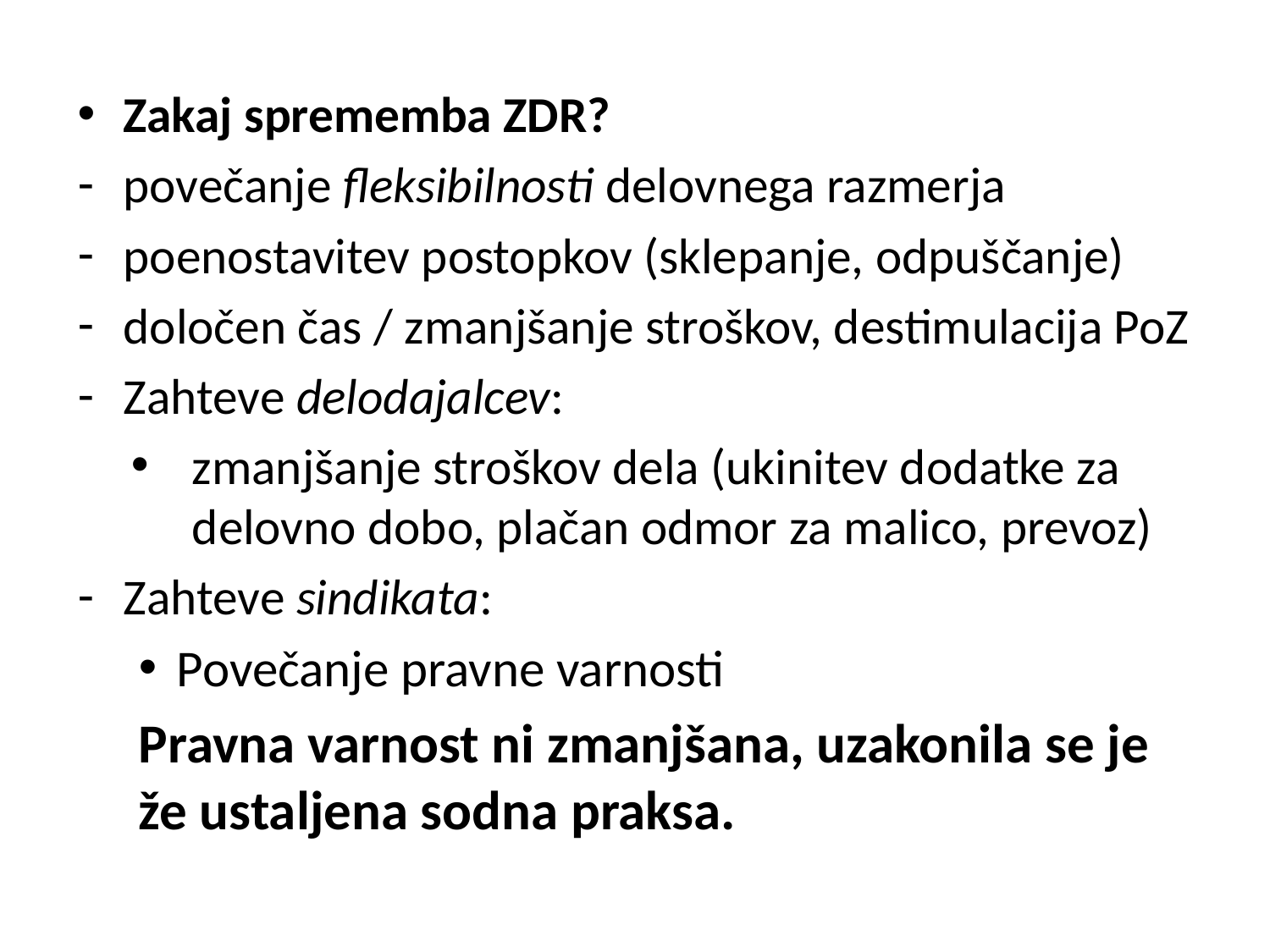

Zakaj sprememba ZDR?
povečanje fleksibilnosti delovnega razmerja
poenostavitev postopkov (sklepanje, odpuščanje)
določen čas / zmanjšanje stroškov, destimulacija PoZ
Zahteve delodajalcev:
zmanjšanje stroškov dela (ukinitev dodatke za delovno dobo, plačan odmor za malico, prevoz)
Zahteve sindikata:
Povečanje pravne varnosti
Pravna varnost ni zmanjšana, uzakonila se je že ustaljena sodna praksa.